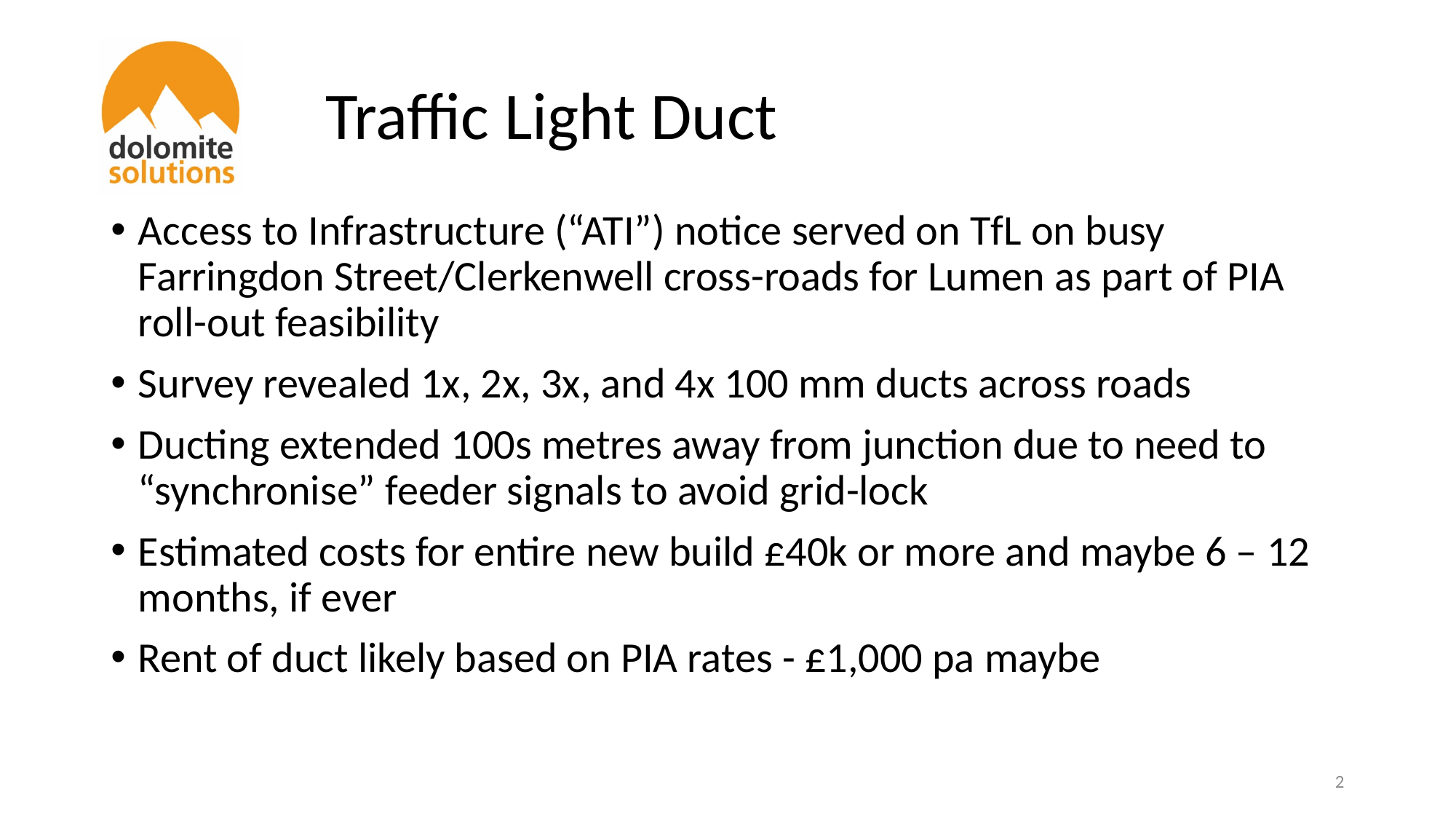

# Traffic Light Duct
Access to Infrastructure (“ATI”) notice served on TfL on busy Farringdon Street/Clerkenwell cross-roads for Lumen as part of PIA roll-out feasibility
Survey revealed 1x, 2x, 3x, and 4x 100 mm ducts across roads
Ducting extended 100s metres away from junction due to need to “synchronise” feeder signals to avoid grid-lock
Estimated costs for entire new build £40k or more and maybe 6 – 12 months, if ever
Rent of duct likely based on PIA rates - £1,000 pa maybe
2